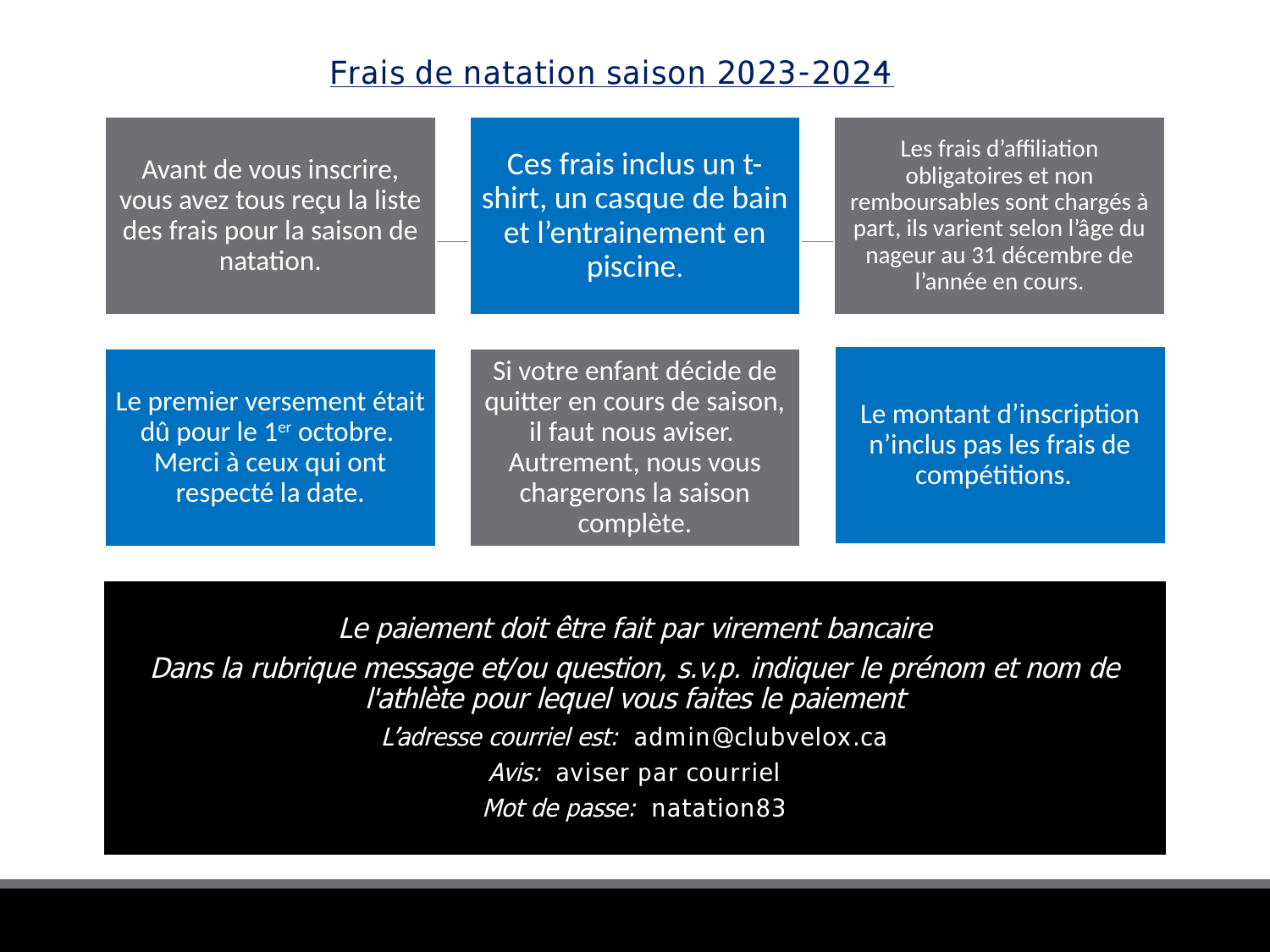

Frais de natation saison 2023-2024
Avant de vous inscrire, vous avez tous reçu la liste des frais pour la saison de natation.
Ces frais inclus un t-shirt, un casque de bain et l’entrainement en piscine.
Les frais d’affiliation obligatoires et non remboursables sont chargés à part, ils varient selon l’âge du nageur au 31 décembre de l’année en cours.
Le premier versement était dû pour le 1er octobre.  Merci à ceux qui ont respecté la date.
Si votre enfant décide de quitter en cours de saison, il faut nous aviser.  Autrement, nous vous chargerons la saison complète.
Le montant d’inscription n’inclus pas les frais de compétitions.
Le paiement doit être fait par virement bancaire
Dans la rubrique message et/ou question, s.v.p. indiquer le prénom et nom de l'athlète pour lequel vous faites le paiement
L’adresse courriel est:  admin@clubvelox.ca
Avis:  aviser par courriel
Mot de passe:  natation83